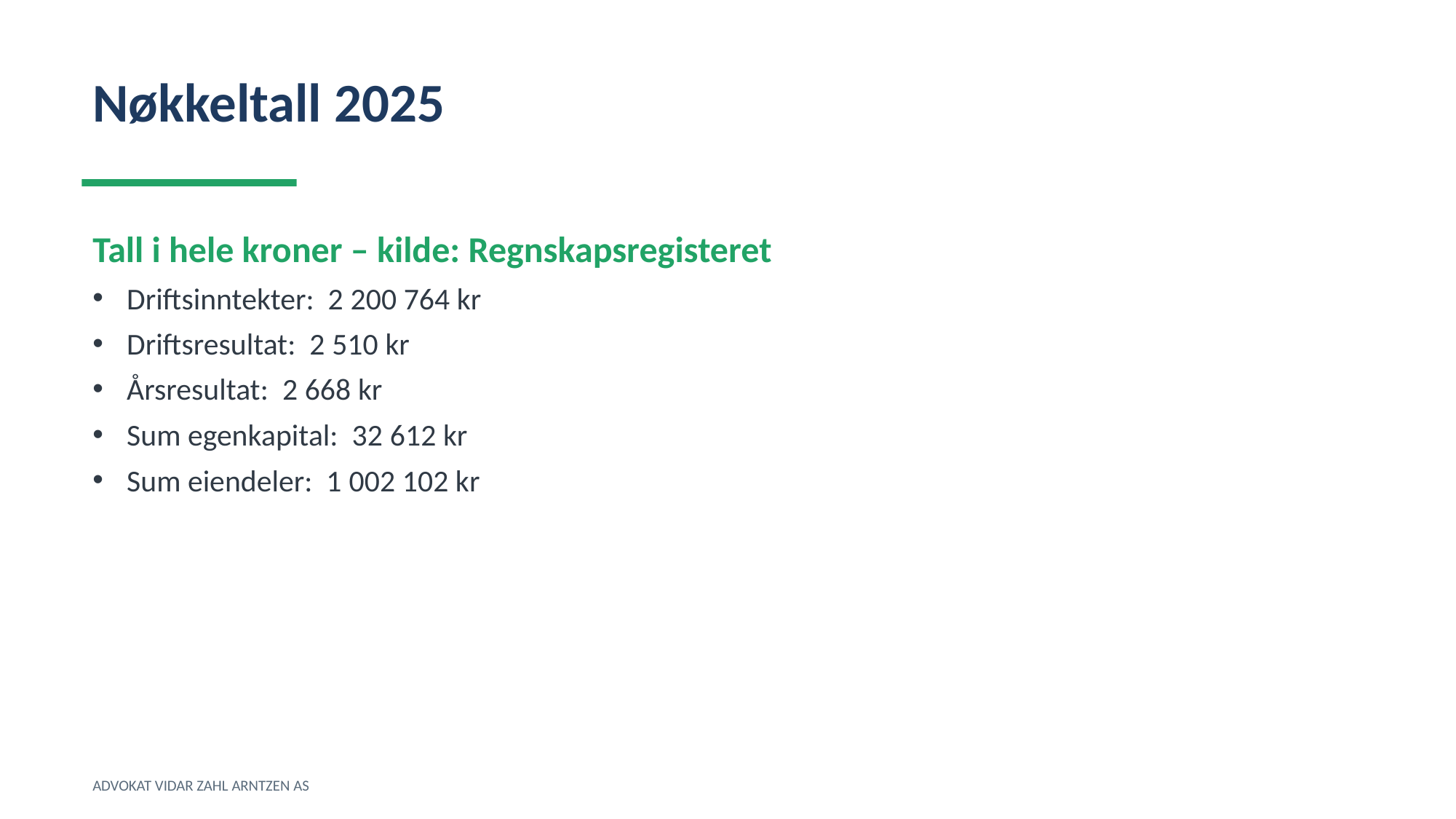

Nøkkeltall 2025

Tall i hele kroner – kilde: Regnskapsregisteret
Driftsinntekter:  2 200 764 kr
Driftsresultat:  2 510 kr
Årsresultat:  2 668 kr
Sum egenkapital:  32 612 kr
Sum eiendeler:  1 002 102 kr
ADVOKAT VIDAR ZAHL ARNTZEN AS